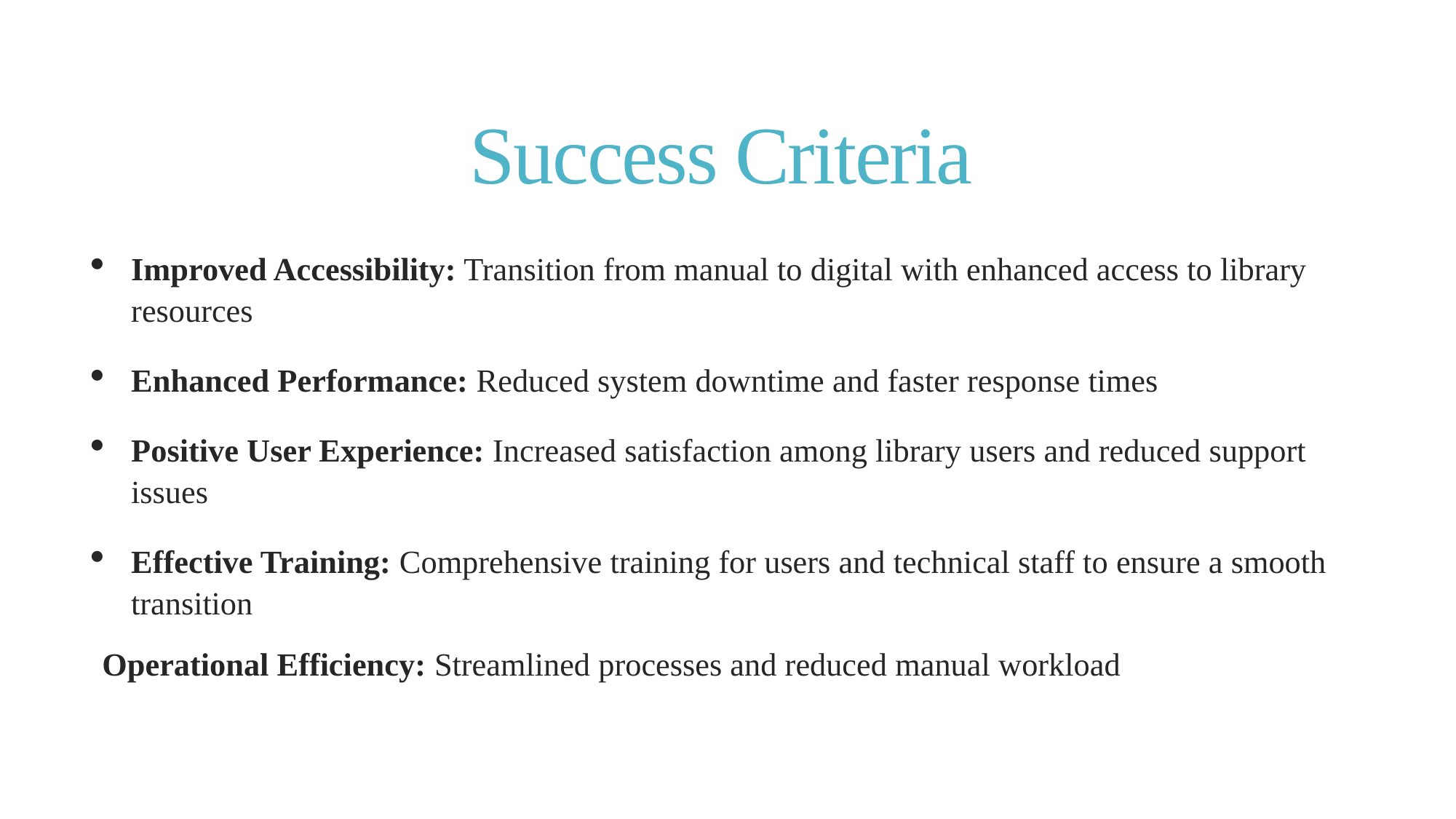

# Success Criteria
Improved Accessibility: Transition from manual to digital with enhanced access to library resources
Enhanced Performance: Reduced system downtime and faster response times
Positive User Experience: Increased satisfaction among library users and reduced support issues
Effective Training: Comprehensive training for users and technical staff to ensure a smooth transition
Operational Efficiency: Streamlined processes and reduced manual workload